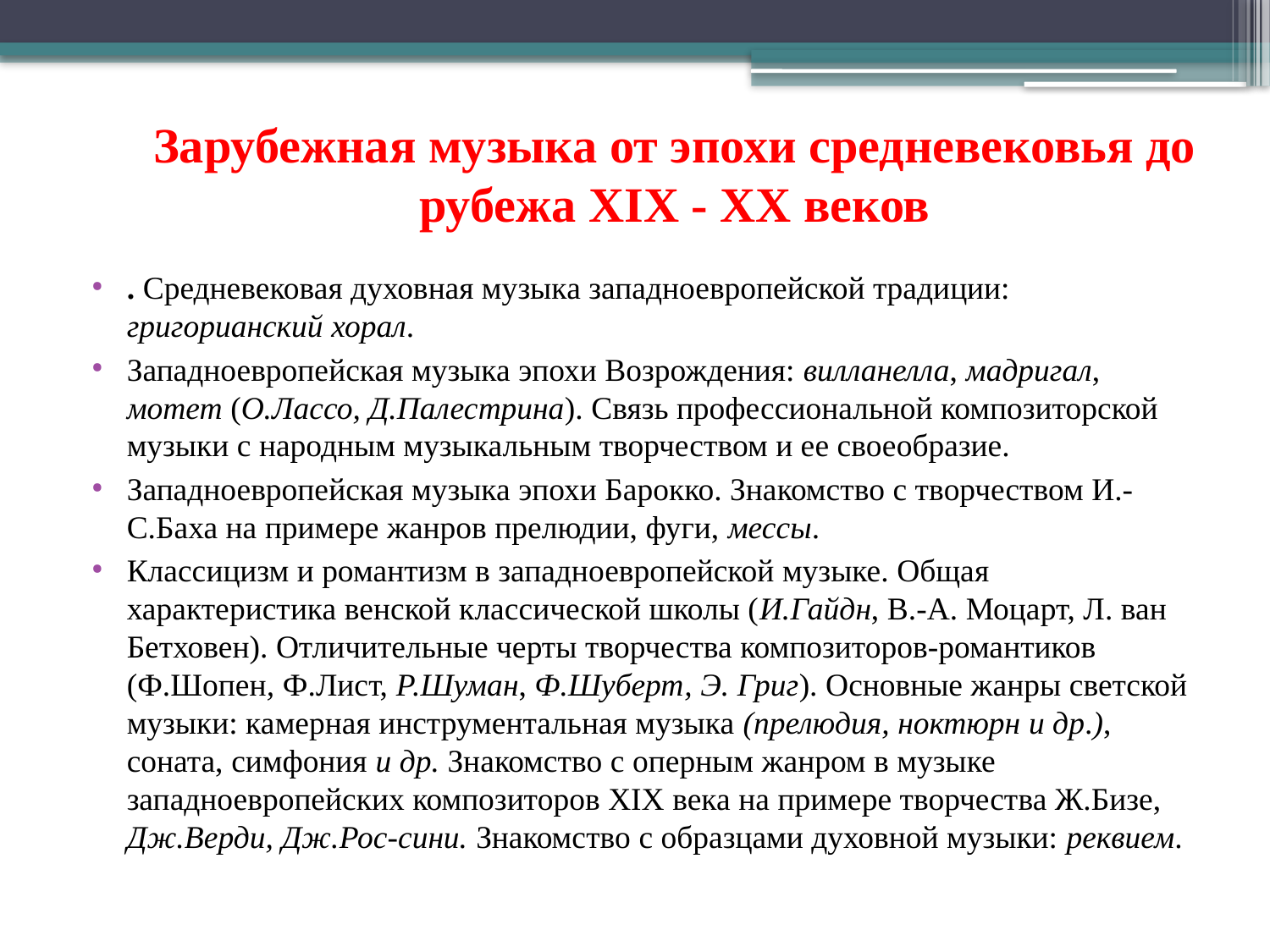

# Зарубежная музыка от эпохи средневековья до рубежа XIX - ХХ веков
. Средневековая духовная музыка западноевропейской традиции: григорианский хорал.
Западноевропейская музыка эпохи Возрождения: вилланелла, мадригал, мотет (О.Лассо, Д.Палестрина). Связь профессиональной композиторской музыки с народным музыкальным творчеством и ее своеобразие.
Западноевропейская музыка эпохи Барокко. Знакомство с творчеством И.-С.Баха на примере жанров прелюдии, фуги, мессы.
Классицизм и романтизм в западноевропейской музыке. Общая характеристика венской классической школы (И.Гайдн, В.-А. Моцарт, Л. ван Бетховен). Отличительные черты творчества композиторов-романтиков (Ф.Шопен, Ф.Лист, Р.Шуман, Ф.Шуберт, Э. Григ). Основные жанры светской музыки: камерная инструментальная музыка (прелюдия, ноктюрн и др.), соната, симфония и др. Знакомство с оперным жанром в музыке западноевропейских композиторов XIX века на примере творчества Ж.Бизе, Дж.Верди, Дж.Рос-сини. Знакомство с образцами духовной музыки: реквием.